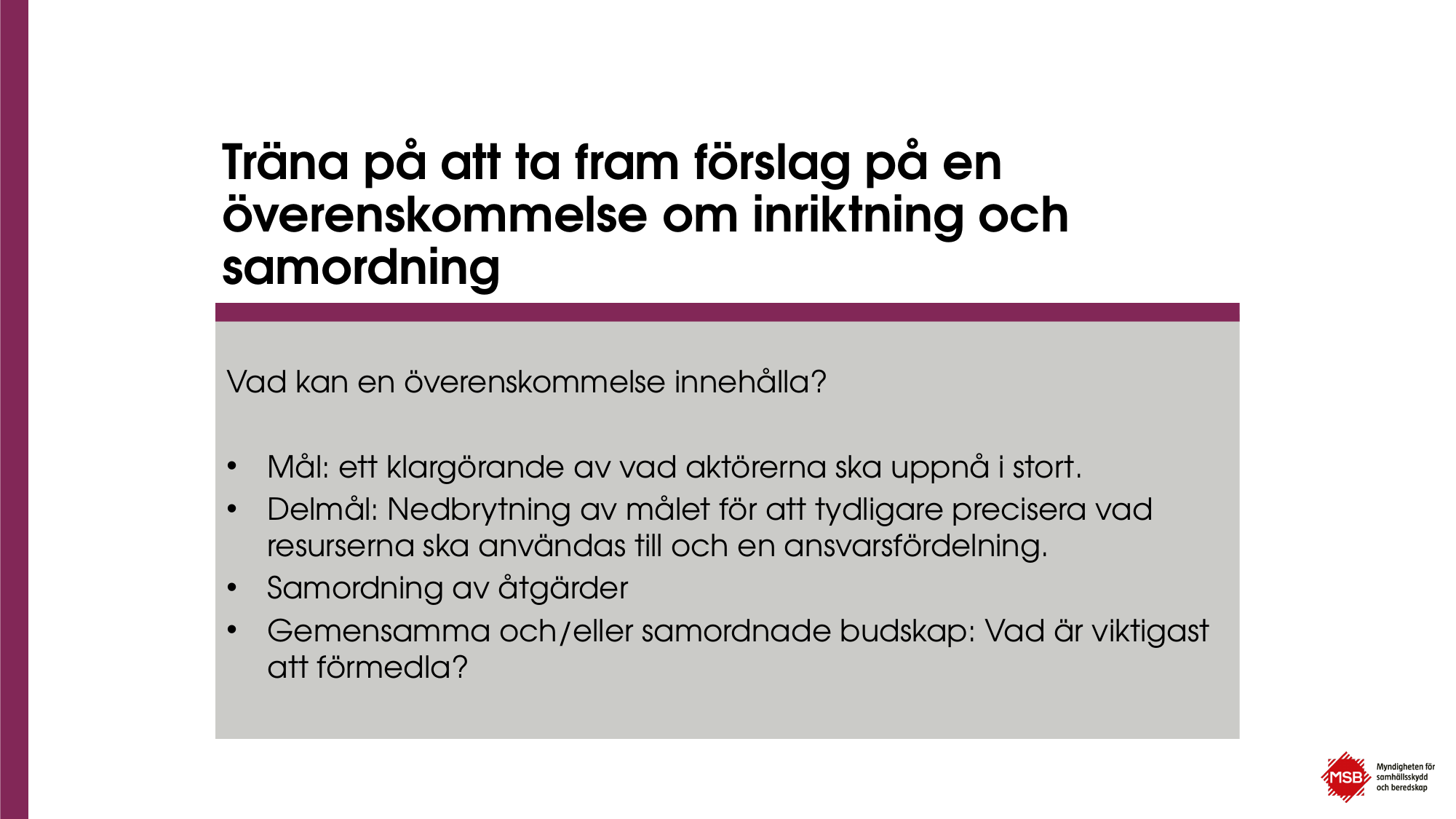

# Träna på att ta fram förslag på en överenskommelse om inriktning och samordning

Vad kan en överenskommelse innehålla?

Mål: ett klargörande av vad aktörerna ska uppnå i stort.
Delmål: Nedbrytning av målet för att tydligare precisera vad resurserna ska användas till och en ansvarsfördelning.
Samordning av åtgärder
Gemensamma och/eller samordnade budskap: Vad är viktigast att förmedla?